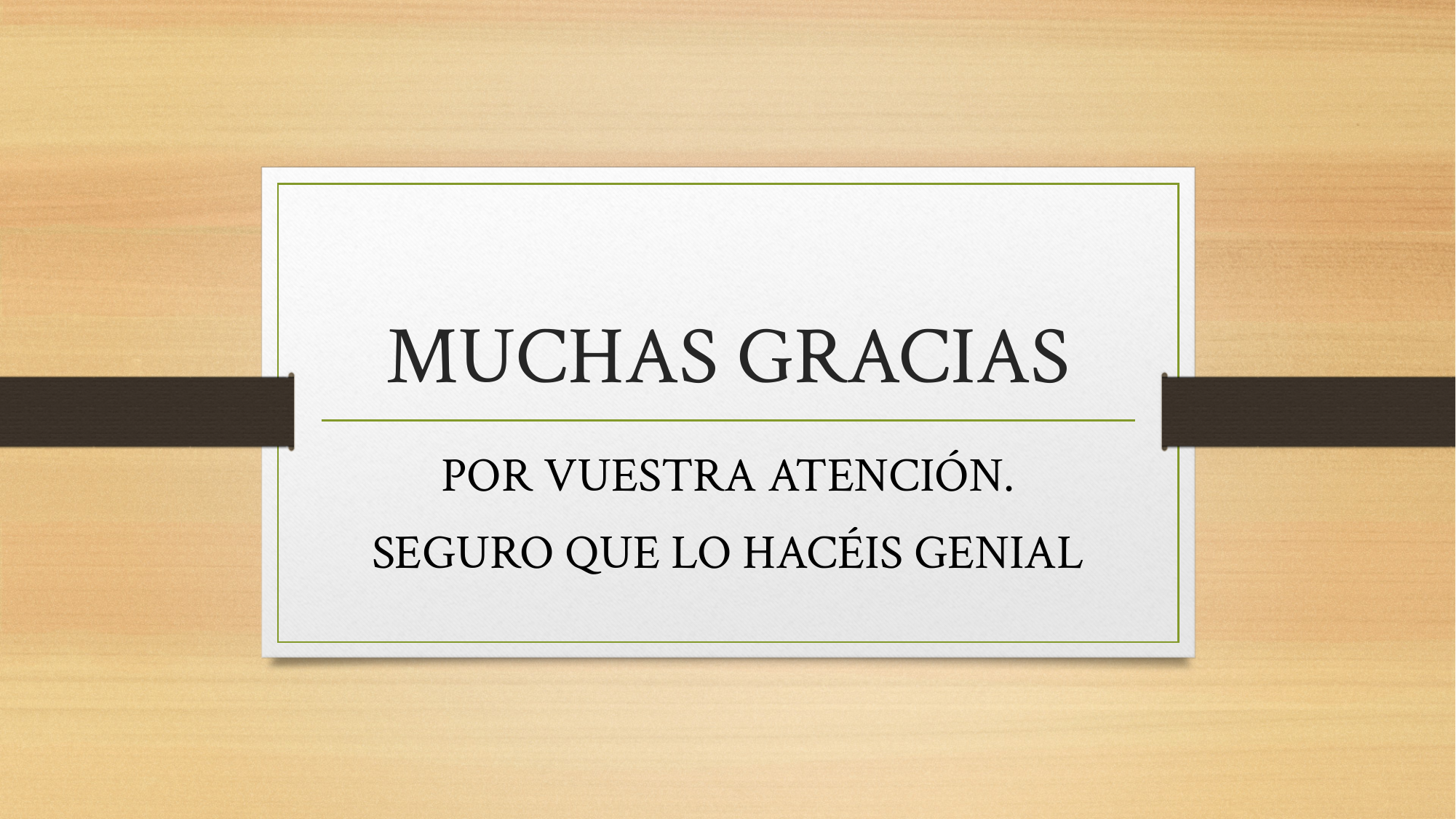

# MUCHAS GRACIAS
POR VUESTRA ATENCIÓN.
SEGURO QUE LO HACÉIS GENIAL